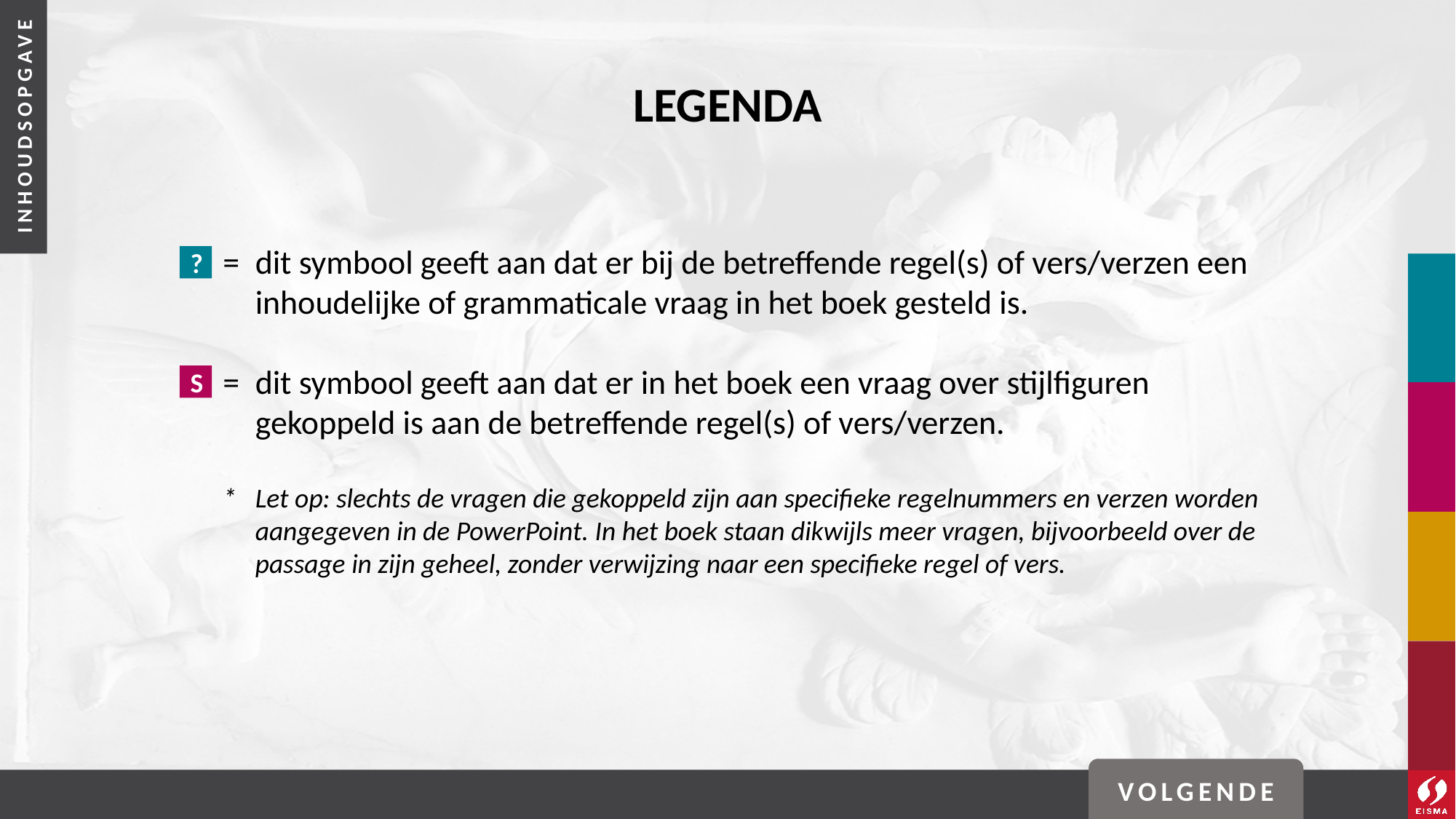

LEGENDA
= 	dit symbool geeft aan dat er bij de betreffende regel(s) of vers/verzen een inhoudelijke of grammaticale vraag in het boek gesteld is.

= 	dit symbool geeft aan dat er in het boek een vraag over stijlfiguren gekoppeld is aan de betreffende regel(s) of vers/verzen.

* 	Let op: slechts de vragen die gekoppeld zijn aan specifieke regelnummers en verzen worden aangegeven in de PowerPoint. In het boek staan dikwijls meer vragen, bijvoorbeeld over de passage in zijn geheel, zonder verwijzing naar een specifieke regel of vers.
?
S
VOLGENDE